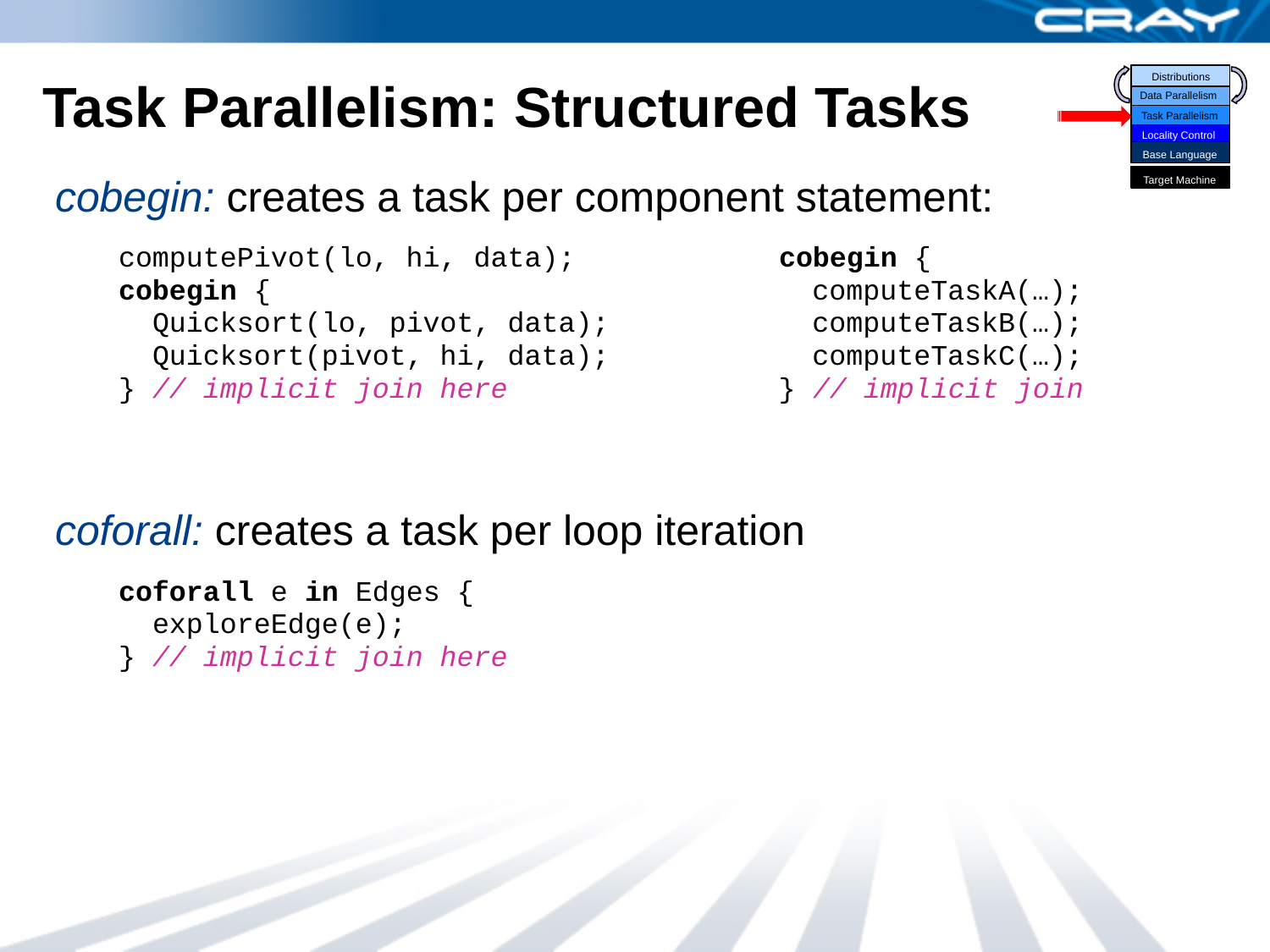

Distributions

Data Parallelism

Task Parallelism

Locality Control

Base Language

Target Machine
# Task Parallelism: Structured Tasks

cobegin: creates a task per component statement:

computePivot(lo, hi, data);            cobegin {
cobegin {                                computeTaskA(…);
  Quicksort(lo, pivot, data);            computeTaskB(…);
  Quicksort(pivot, hi, data);            computeTaskC(…);
} // implicit join here                } // implicit join

coforall: creates a task per loop iteration

coforall e in Edges {
  exploreEdge(e);
} // implicit join here